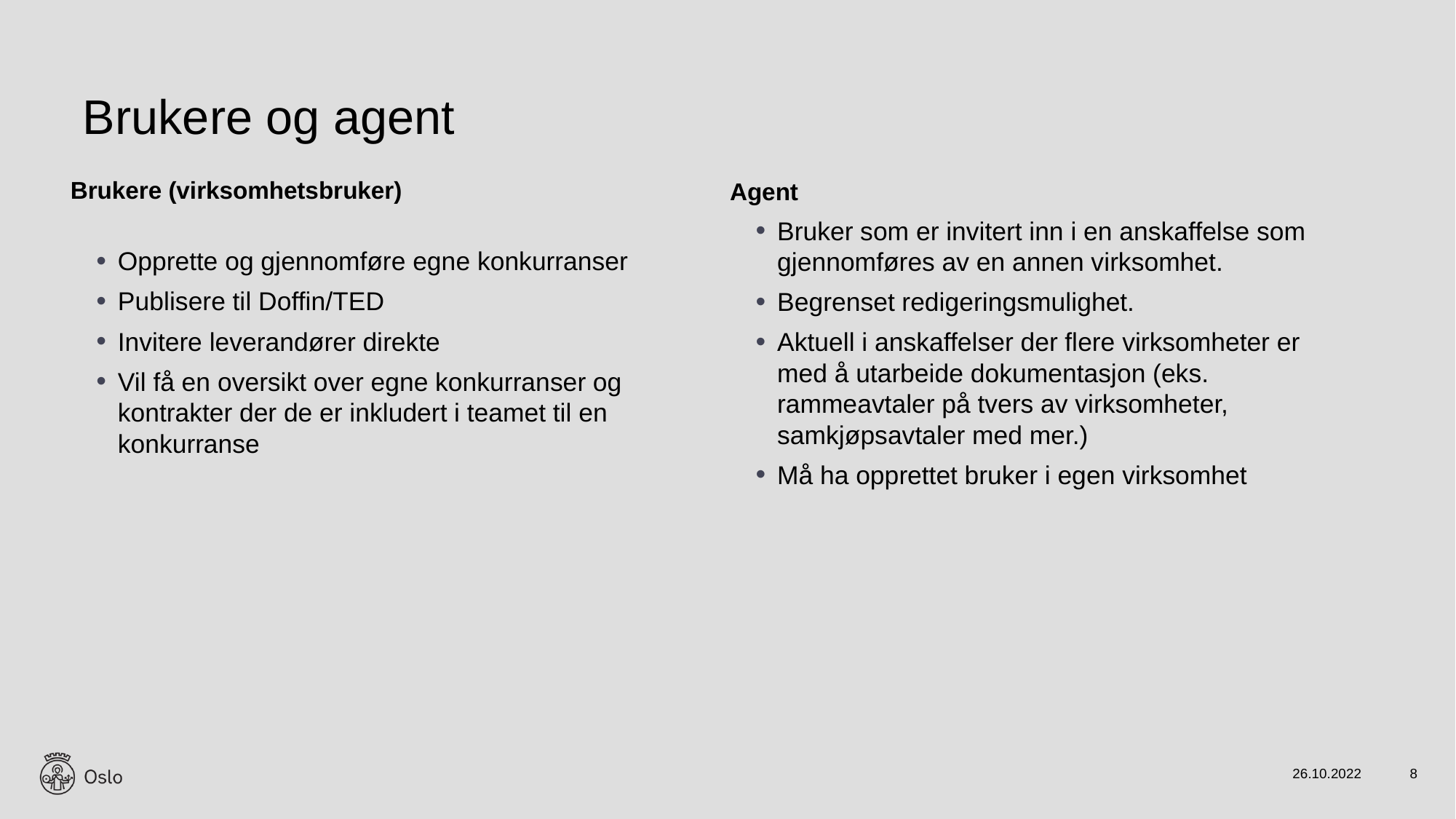

# Brukere og agent
Brukere (virksomhetsbruker)

Opprette og gjennomføre egne konkurranser
Publisere til Doffin/TED
Invitere leverandører direkte
Vil få en oversikt over egne konkurranser og kontrakter der de er inkludert i teamet til en konkurranse

Agent
Bruker som er invitert inn i en anskaffelse som gjennomføres av en annen virksomhet.
Begrenset redigeringsmulighet.
Aktuell i anskaffelser der flere virksomheter er med å utarbeide dokumentasjon (eks. rammeavtaler på tvers av virksomheter, samkjøpsavtaler med mer.)
Må ha opprettet bruker i egen virksomhet

26.10.2022
8